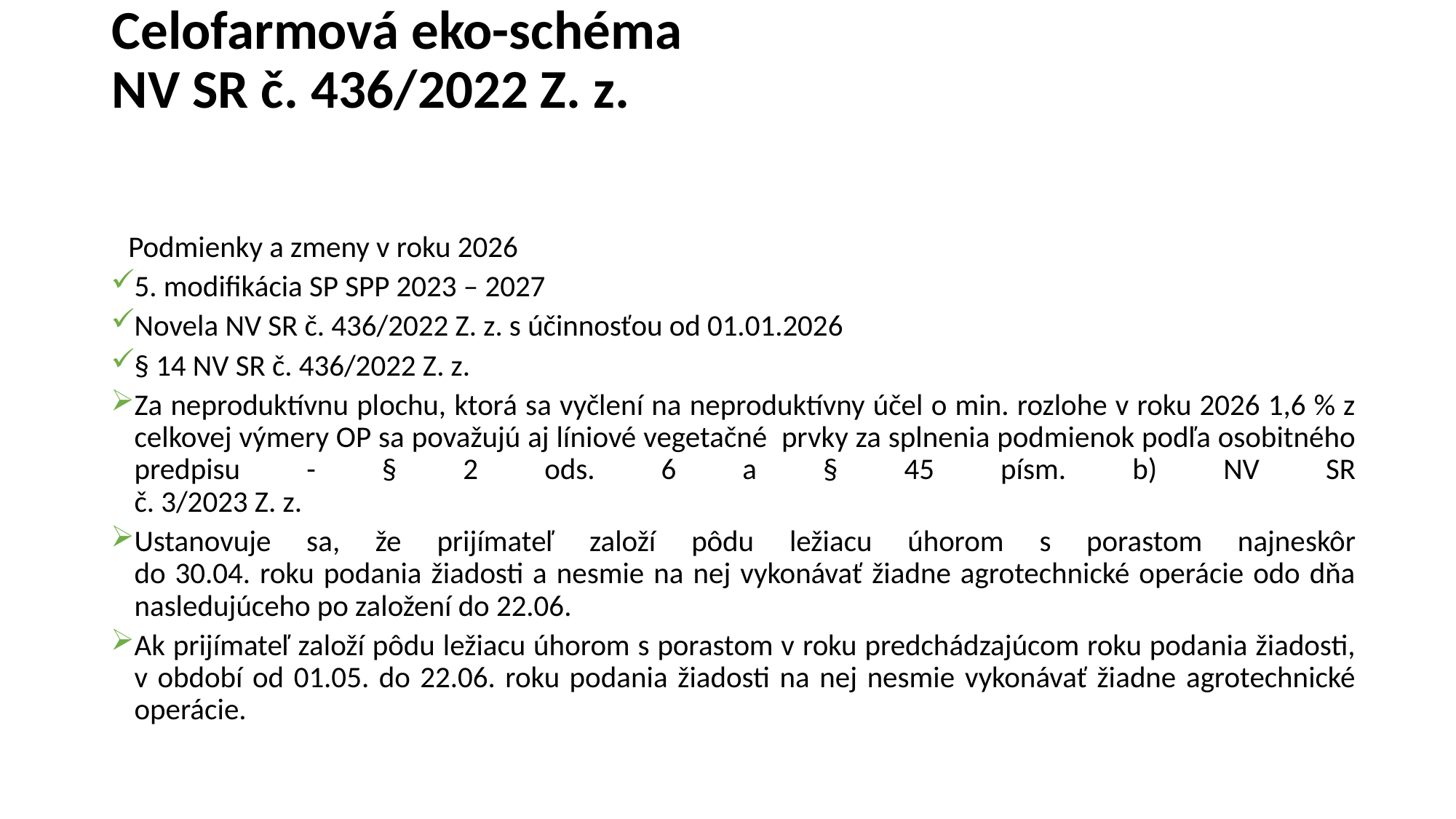

# Celofarmová eko-schéma NV SR č. 436/2022 Z. z.
   Podmienky a zmeny v roku 2026
5. modifikácia SP SPP 2023 – 2027
Novela NV SR č. 436/2022 Z. z. s účinnosťou od 01.01.2026
§ 14 NV SR č. 436/2022 Z. z.
Za neproduktívnu plochu, ktorá sa vyčlení na neproduktívny účel o min. rozlohe v roku 2026 1,6 % z celkovej výmery OP sa považujú aj líniové vegetačné  prvky za splnenia podmienok podľa osobitného predpisu - § 2 ods. 6 a § 45 písm. b) NV SR
č. 3/2023 Z. z.
Ustanovuje sa, že prijímateľ založí pôdu ležiacu úhorom s porastom najneskôr
do 30.04. roku podania žiadosti a nesmie na nej vykonávať žiadne agrotechnické operácie odo dňa nasledujúceho po založení do 22.06.
Ak prijímateľ založí pôdu ležiacu úhorom s porastom v roku predchádzajúcom roku podania žiadosti, v období od 01.05. do 22.06. roku podania žiadosti na nej nesmie vykonávať žiadne agrotechnické operácie.